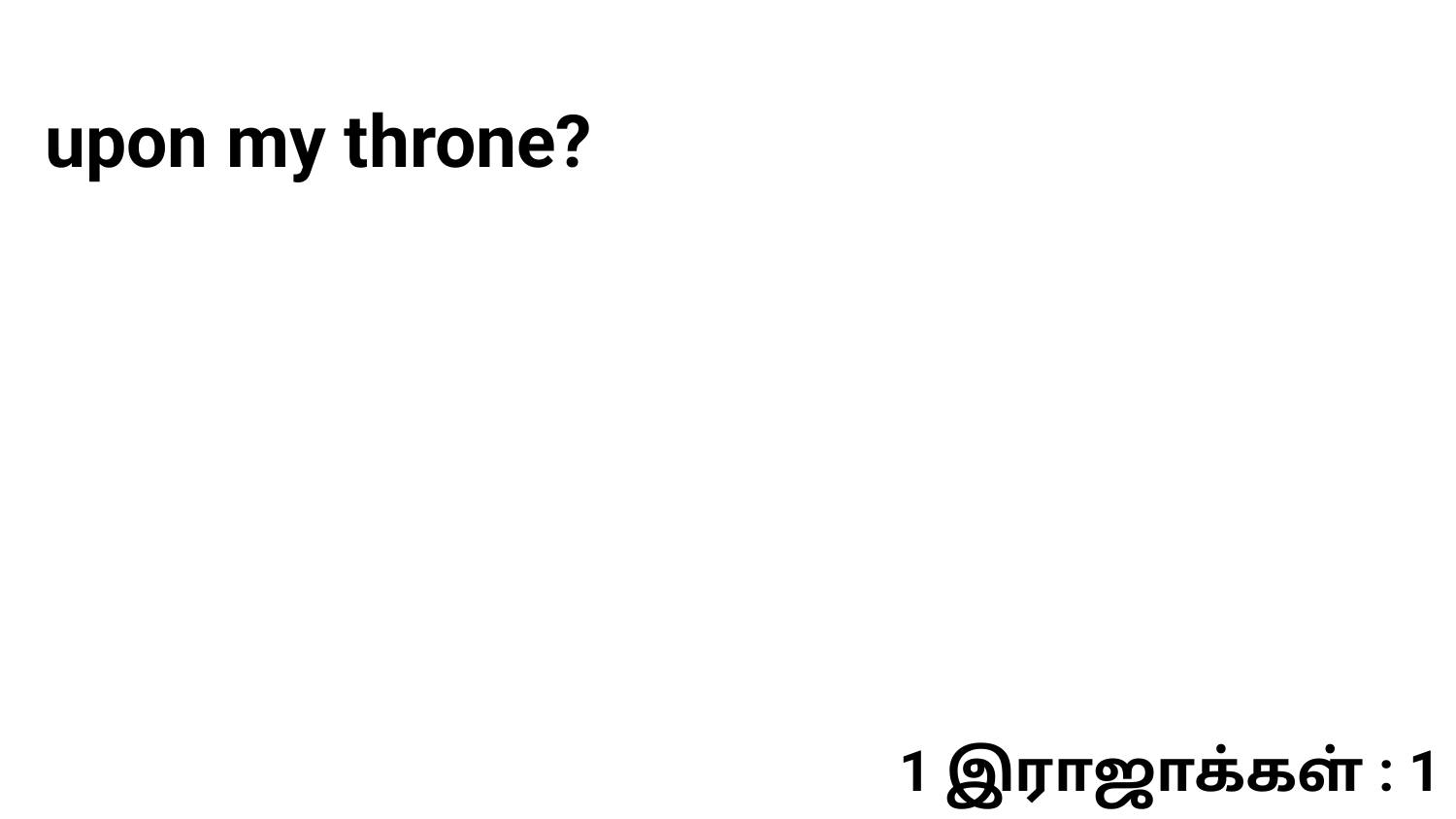

upon my throne?
1 இராஜாக்கள் : 1